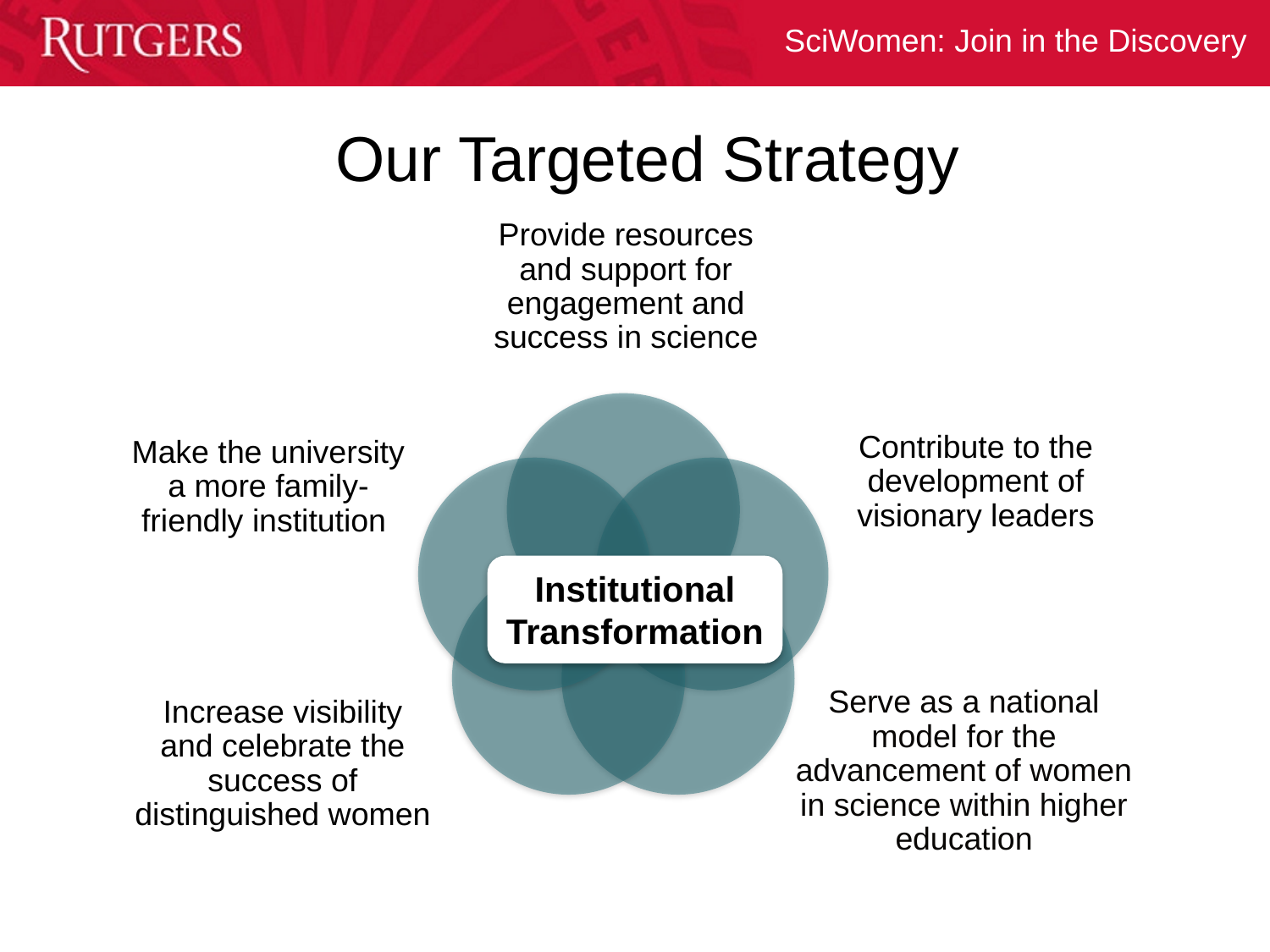

# Our Targeted Strategy
Provide resources and support for engagement and success in science
Contribute to the development of visionary leaders
Serve as a national model for the advancement of women in science within higher education
Increase visibility and celebrate the success of distinguished women
Make the university a more family-friendly institution
Institutional Transformation